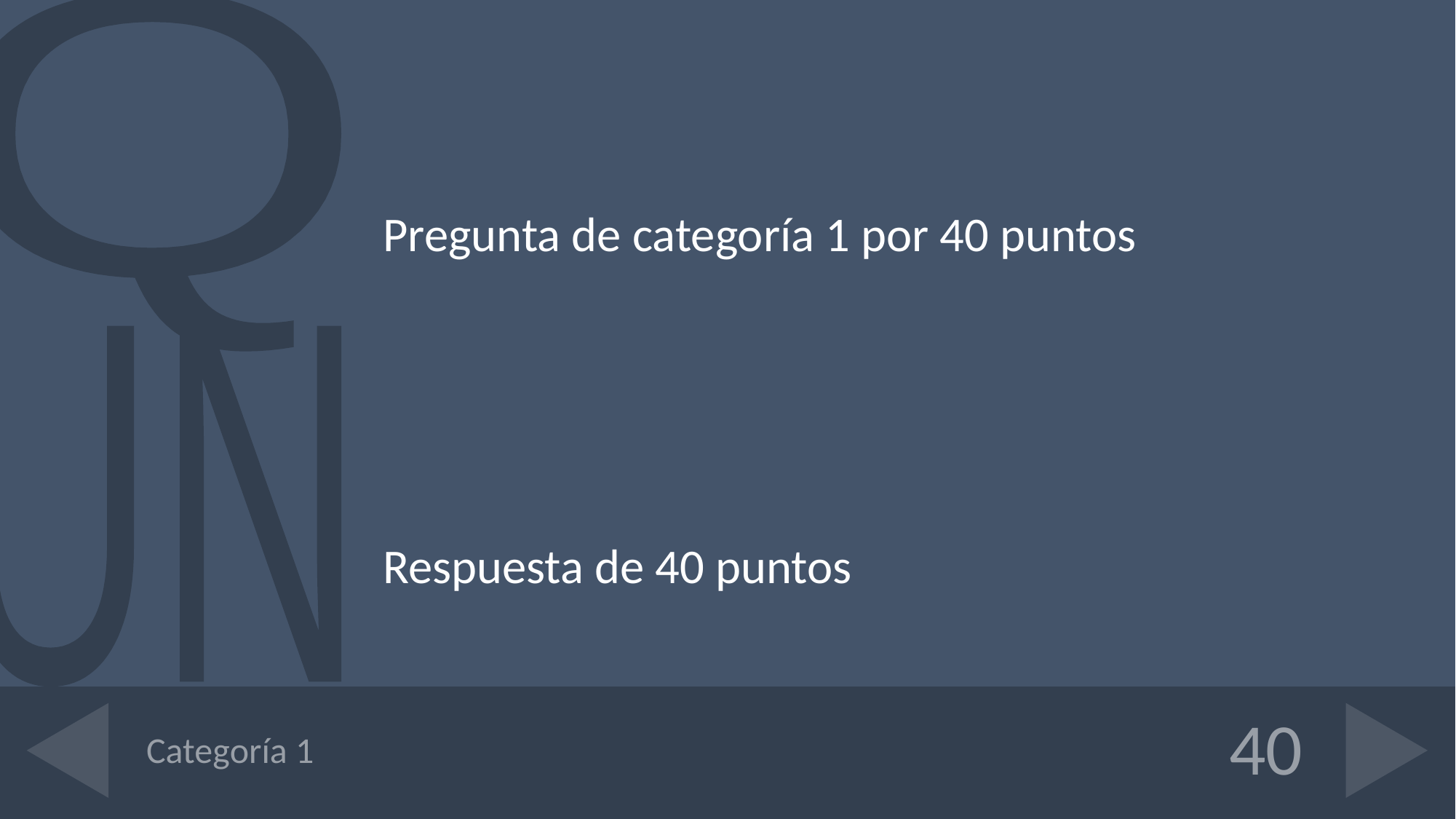

Pregunta de categoría 1 por 40 puntos
Respuesta de 40 puntos
# Categoría 1
40